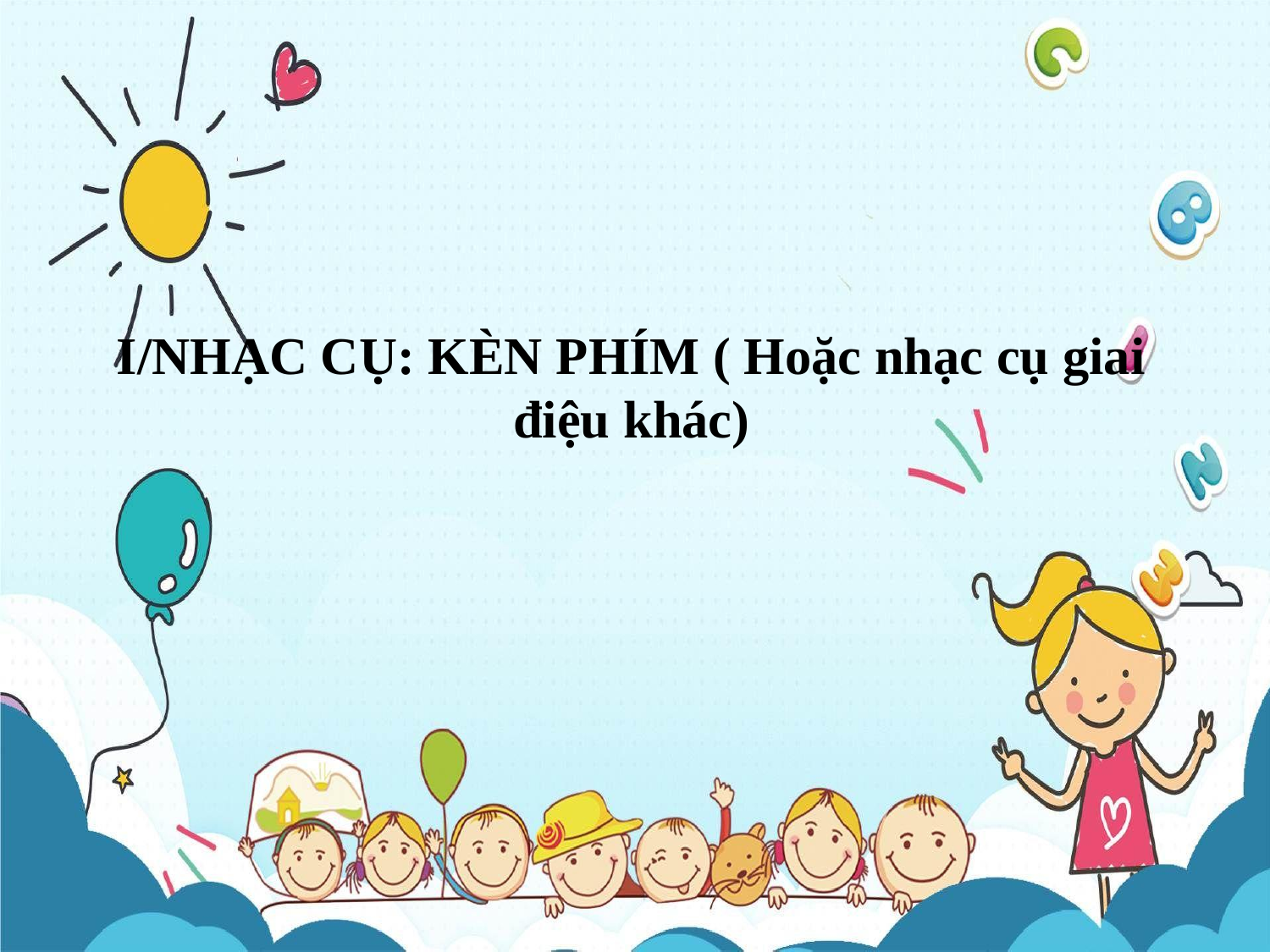

# I/NHẠC CỤ: KÈN PHÍM ( Hoặc nhạc cụ giai điệu khác)